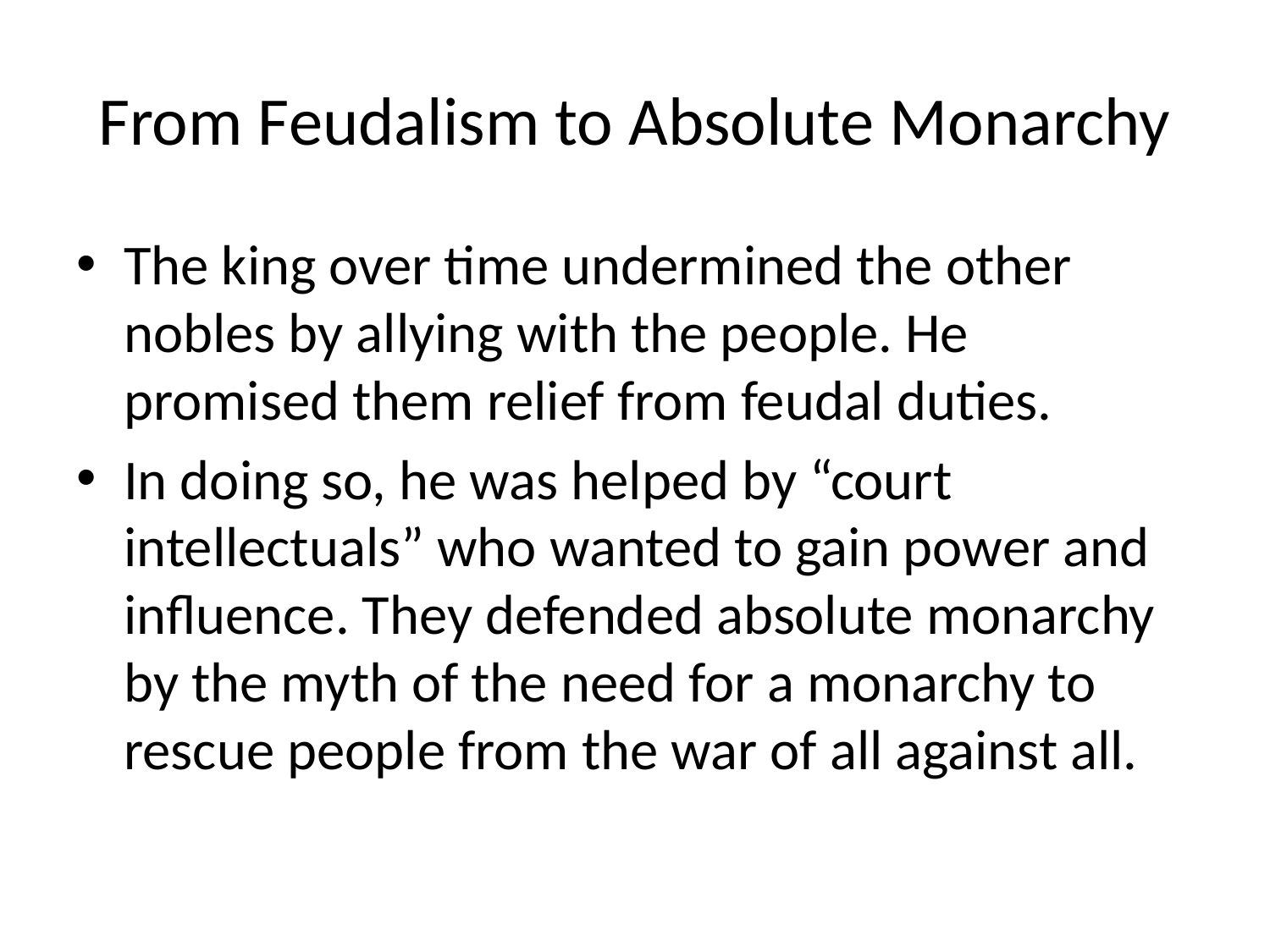

# From Feudalism to Absolute Monarchy
The king over time undermined the other nobles by allying with the people. He promised them relief from feudal duties.
In doing so, he was helped by “court intellectuals” who wanted to gain power and influence. They defended absolute monarchy by the myth of the need for a monarchy to rescue people from the war of all against all.